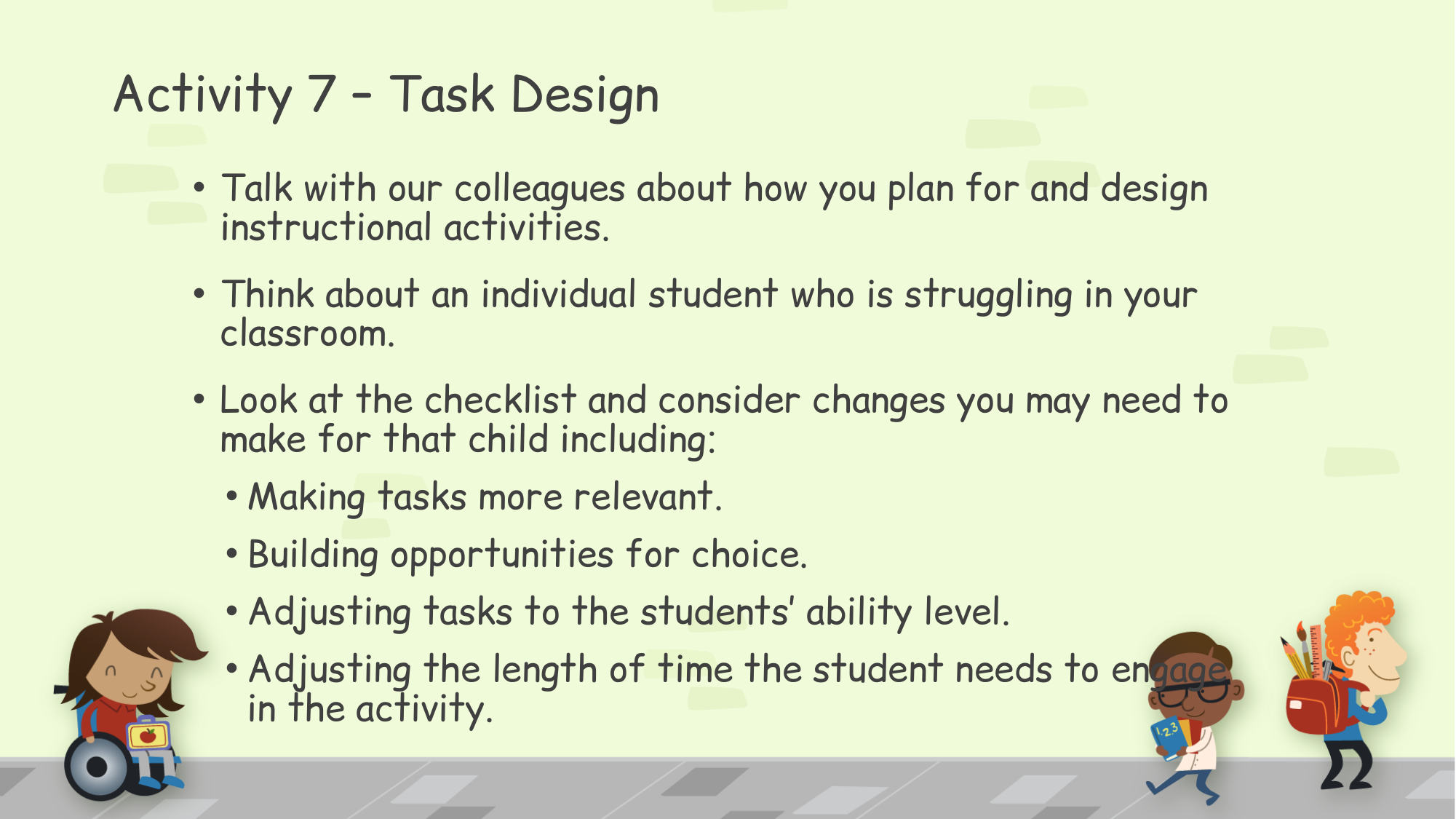

# Activity 7 – Task Design
Talk with our colleagues about how you plan for and design instructional activities.
Think about an individual student who is struggling in your classroom.
Look at the checklist and consider changes you may need to make for that child including:
Making tasks more relevant.
Building opportunities for choice.
Adjusting tasks to the students’ ability level.
Adjusting the length of time the student needs to engage in the activity.